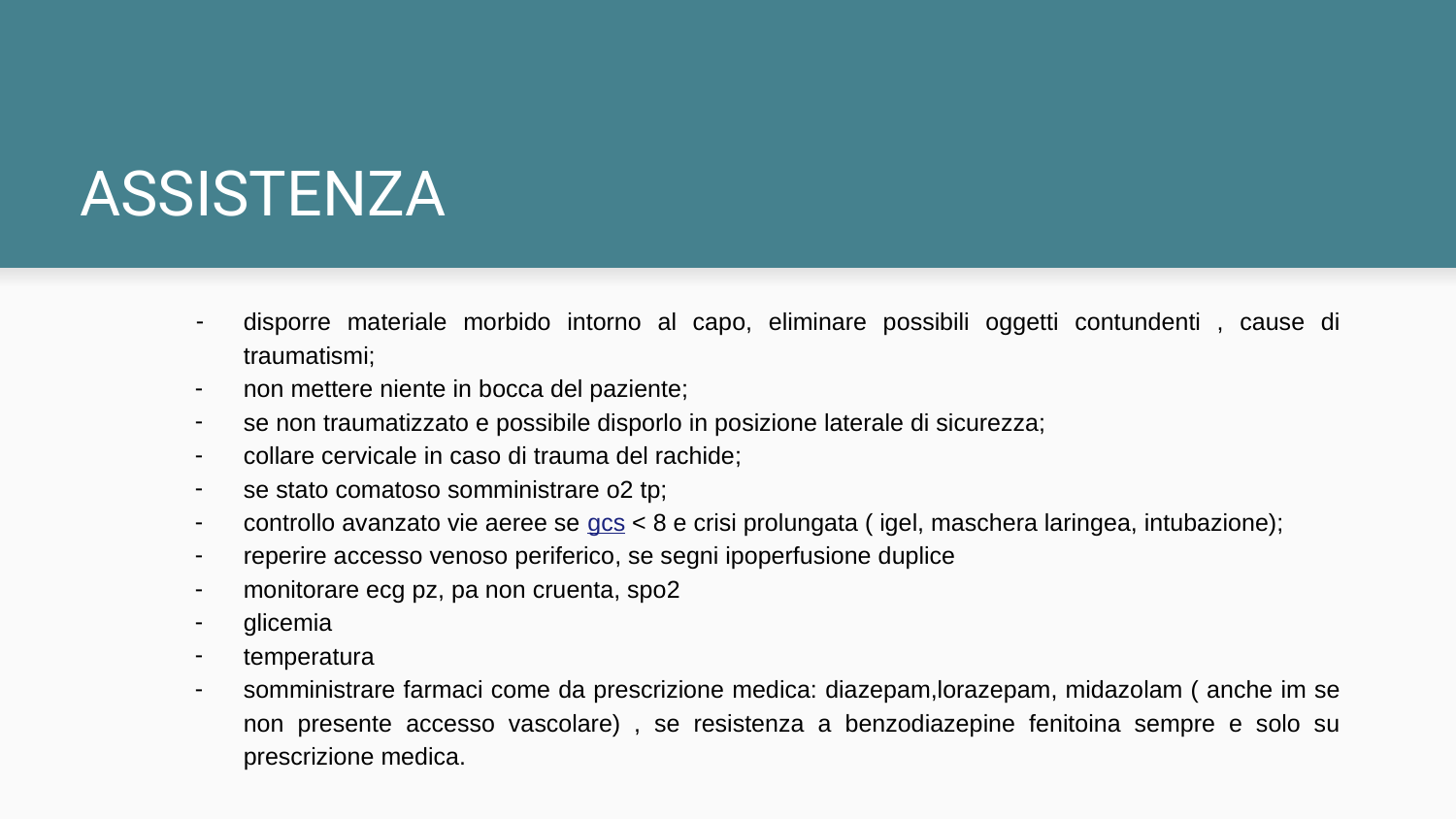

# ASSISTENZA
disporre materiale morbido intorno al capo, eliminare possibili oggetti contundenti , cause di traumatismi;
non mettere niente in bocca del paziente;
se non traumatizzato e possibile disporlo in posizione laterale di sicurezza;
collare cervicale in caso di trauma del rachide;
se stato comatoso somministrare o2 tp;
controllo avanzato vie aeree se gcs < 8 e crisi prolungata ( igel, maschera laringea, intubazione);
reperire accesso venoso periferico, se segni ipoperfusione duplice
monitorare ecg pz, pa non cruenta, spo2
glicemia
temperatura
somministrare farmaci come da prescrizione medica: diazepam,lorazepam, midazolam ( anche im se non presente accesso vascolare) , se resistenza a benzodiazepine fenitoina sempre e solo su prescrizione medica.